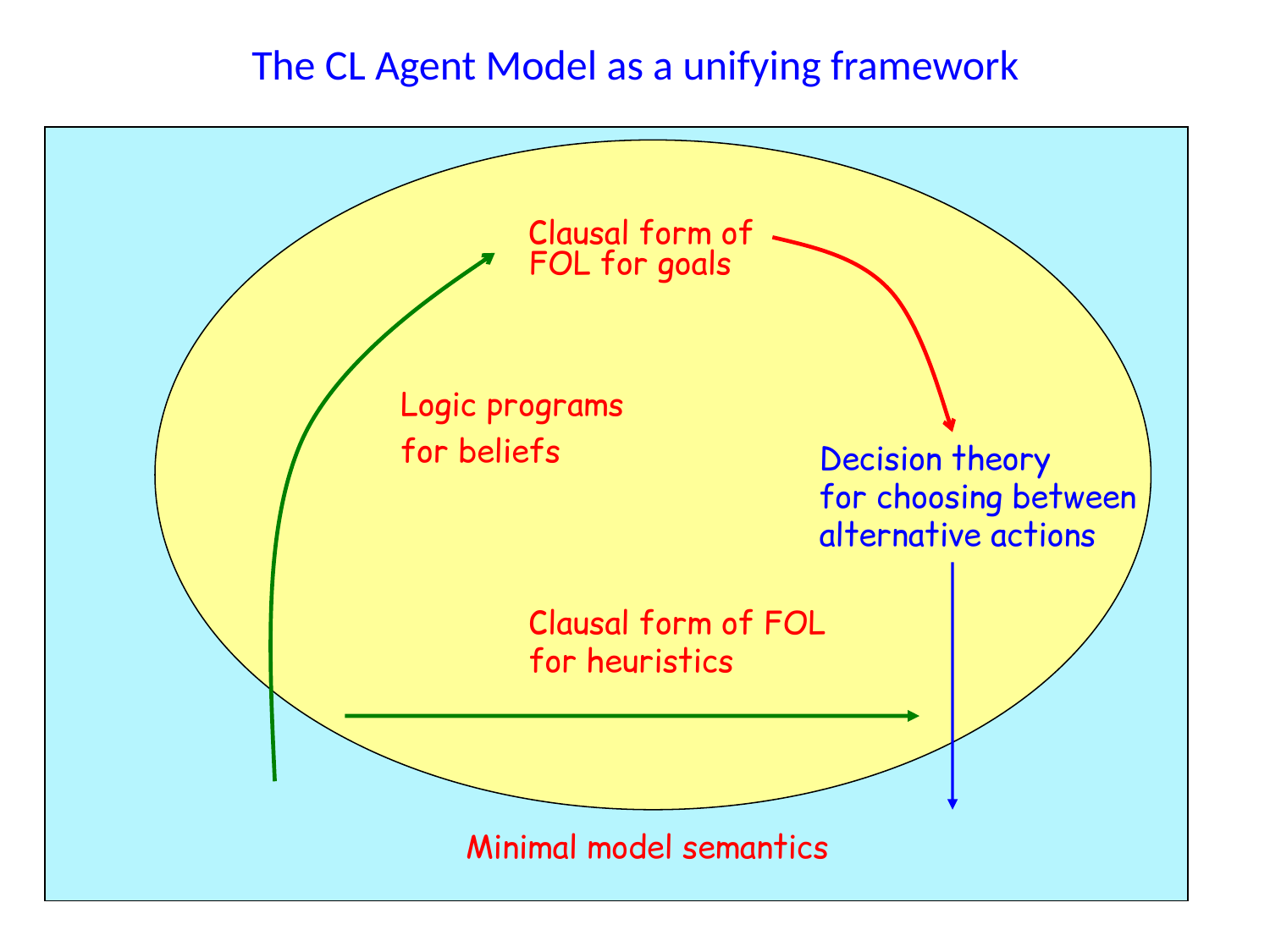

The CL Agent Model as a unifying framework

Clausal form of FOL for goals

Logic programs
for beliefs
Decision theory
for choosing between
alternative actions

Clausal form of FOL for heuristics

Minimal model semantics